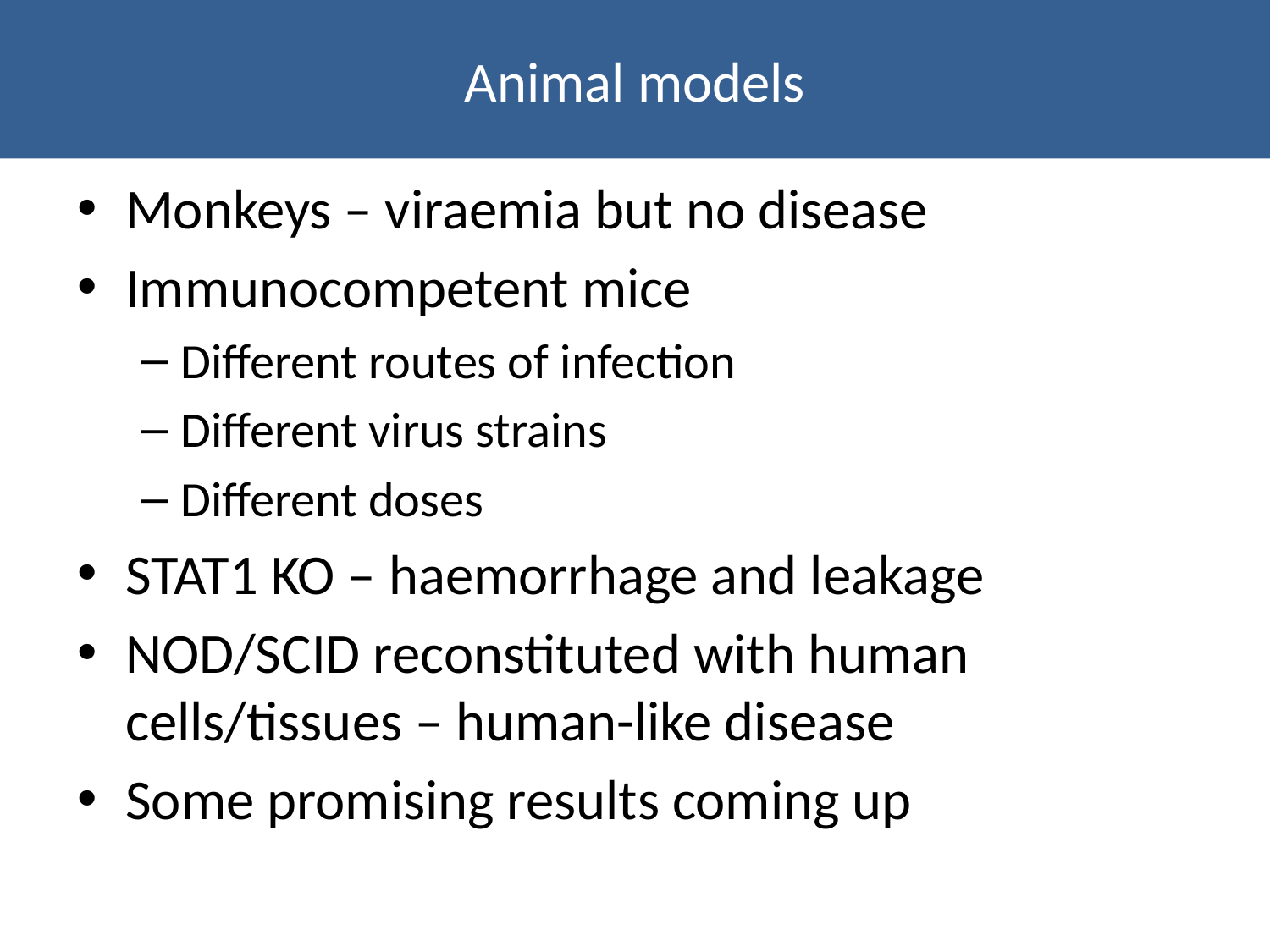

# Animal models
Monkeys – viraemia but no disease
Immunocompetent mice
Different routes of infection
Different virus strains
Different doses
STAT1 KO – haemorrhage and leakage
NOD/SCID reconstituted with human cells/tissues – human-like disease
Some promising results coming up